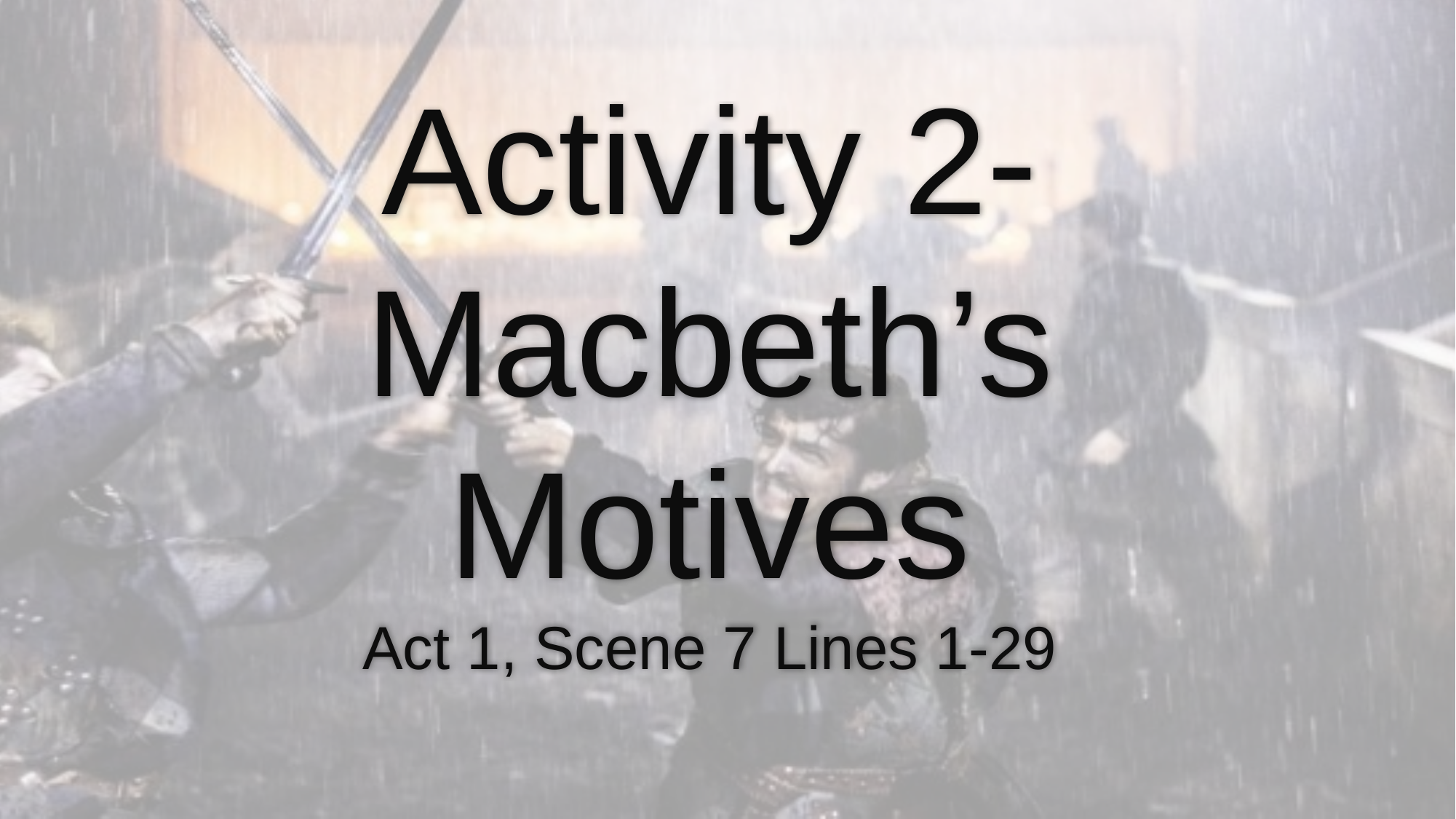

# Activity 2- Macbeth’s Motives Act 1, Scene 7 Lines 1-29